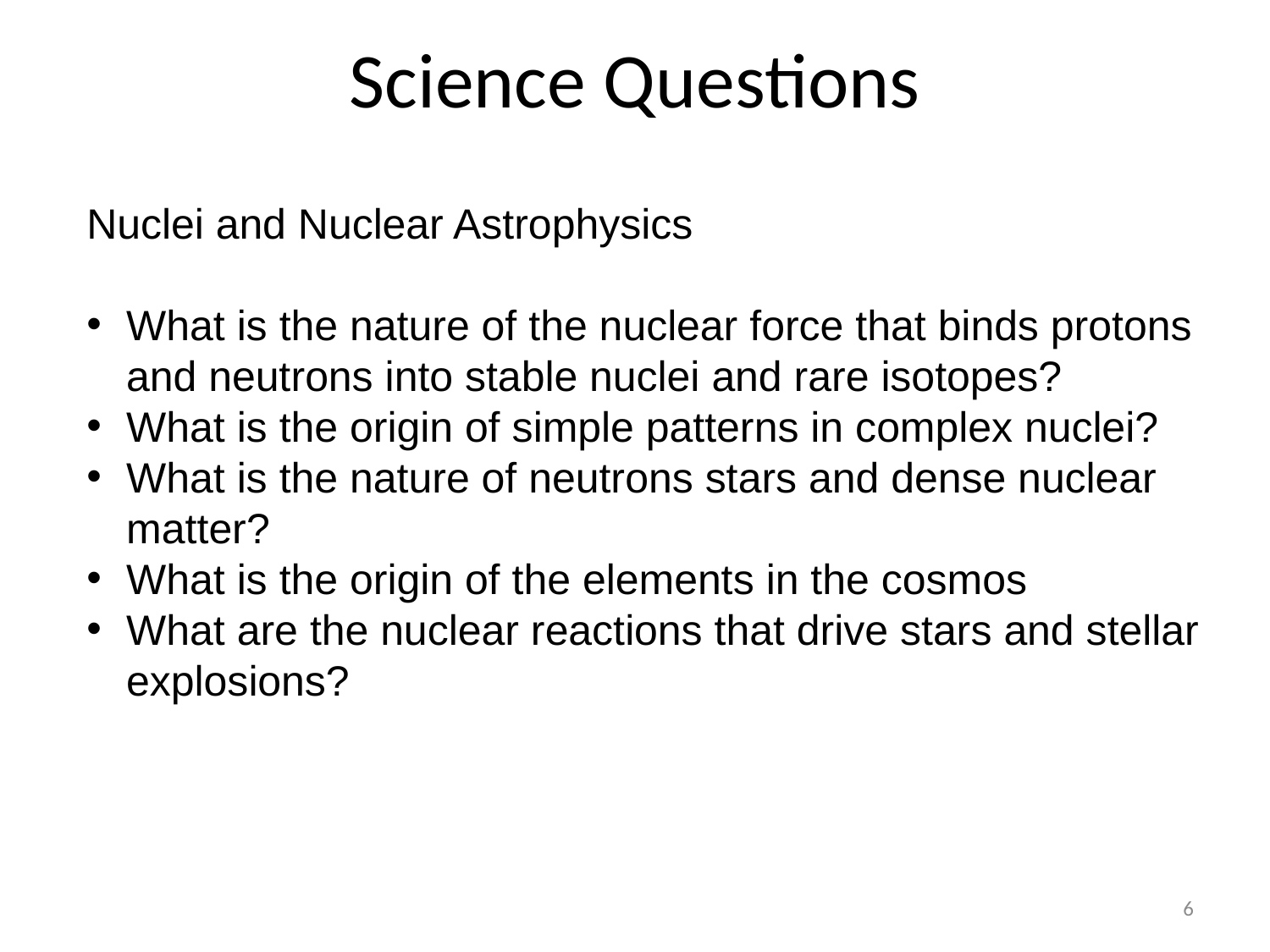

# Science Questions
Nuclei and Nuclear Astrophysics

What is the nature of the nuclear force that binds protons and neutrons into stable nuclei and rare isotopes?
What is the origin of simple patterns in complex nuclei?
What is the nature of neutrons stars and dense nuclear matter?
What is the origin of the elements in the cosmos
What are the nuclear reactions that drive stars and stellar explosions?
6